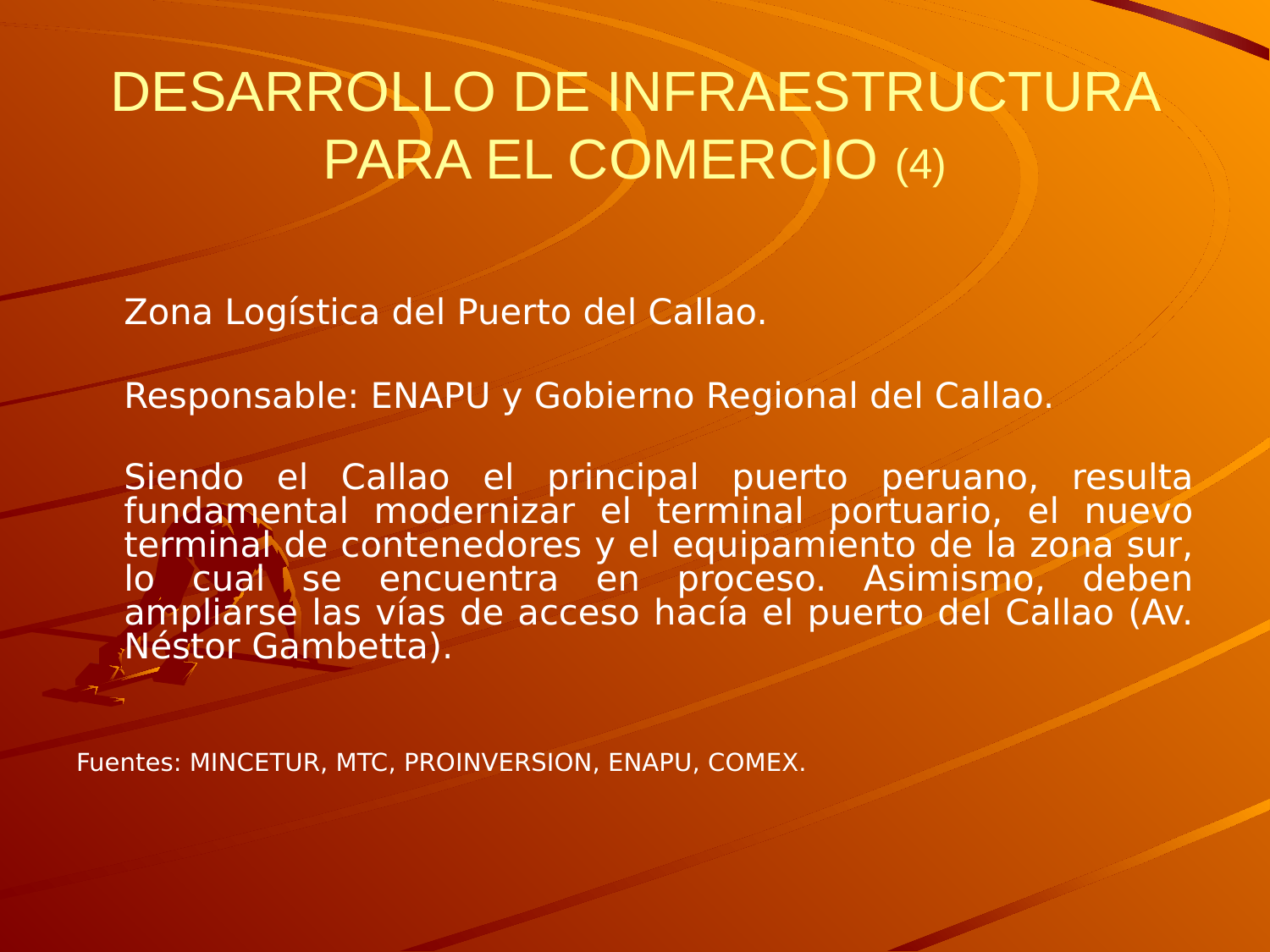

# DESARROLLO DE INFRAESTRUCTURA PARA EL COMERCIO (4)
	Zona Logística del Puerto del Callao.

	Responsable: ENAPU y Gobierno Regional del Callao.

	Siendo el Callao el principal puerto peruano, resulta fundamental modernizar el terminal portuario, el nuevo terminal de contenedores y el equipamiento de la zona sur, lo cual se encuentra en proceso. Asimismo, deben ampliarse las vías de acceso hacía el puerto del Callao (Av. Néstor Gambetta).

Fuentes: MINCETUR, MTC, PROINVERSION, ENAPU, COMEX.